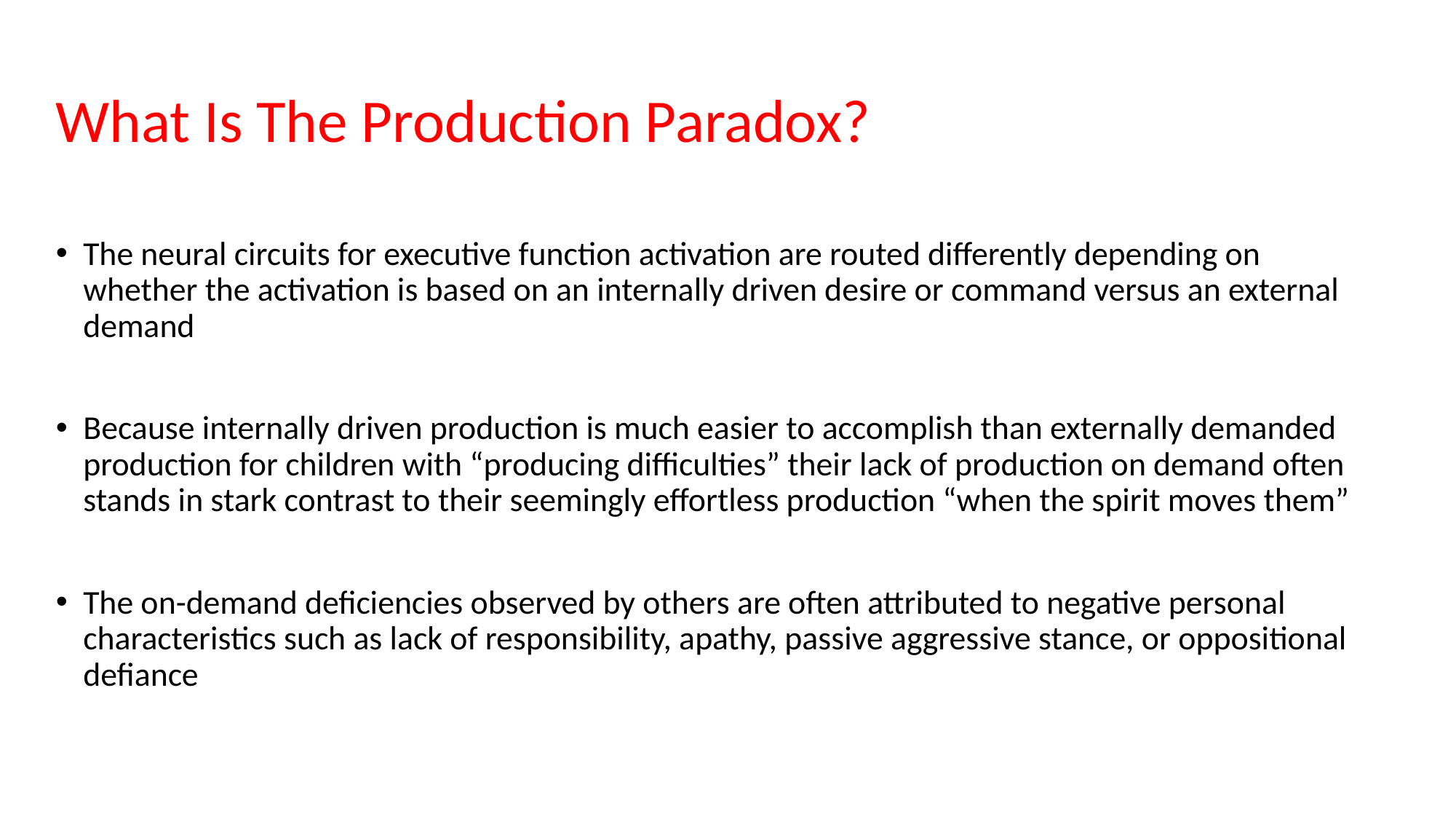

# What Is The Production Paradox?
The neural circuits for executive function activation are routed differently depending on whether the activation is based on an internally driven desire or command versus an external demand

Because internally driven production is much easier to accomplish than externally demanded production for children with “producing difficulties” their lack of production on demand often stands in stark contrast to their seemingly effortless production “when the spirit moves them”

The on-demand deficiencies observed by others are often attributed to negative personal characteristics such as lack of responsibility, apathy, passive aggressive stance, or oppositional defiance